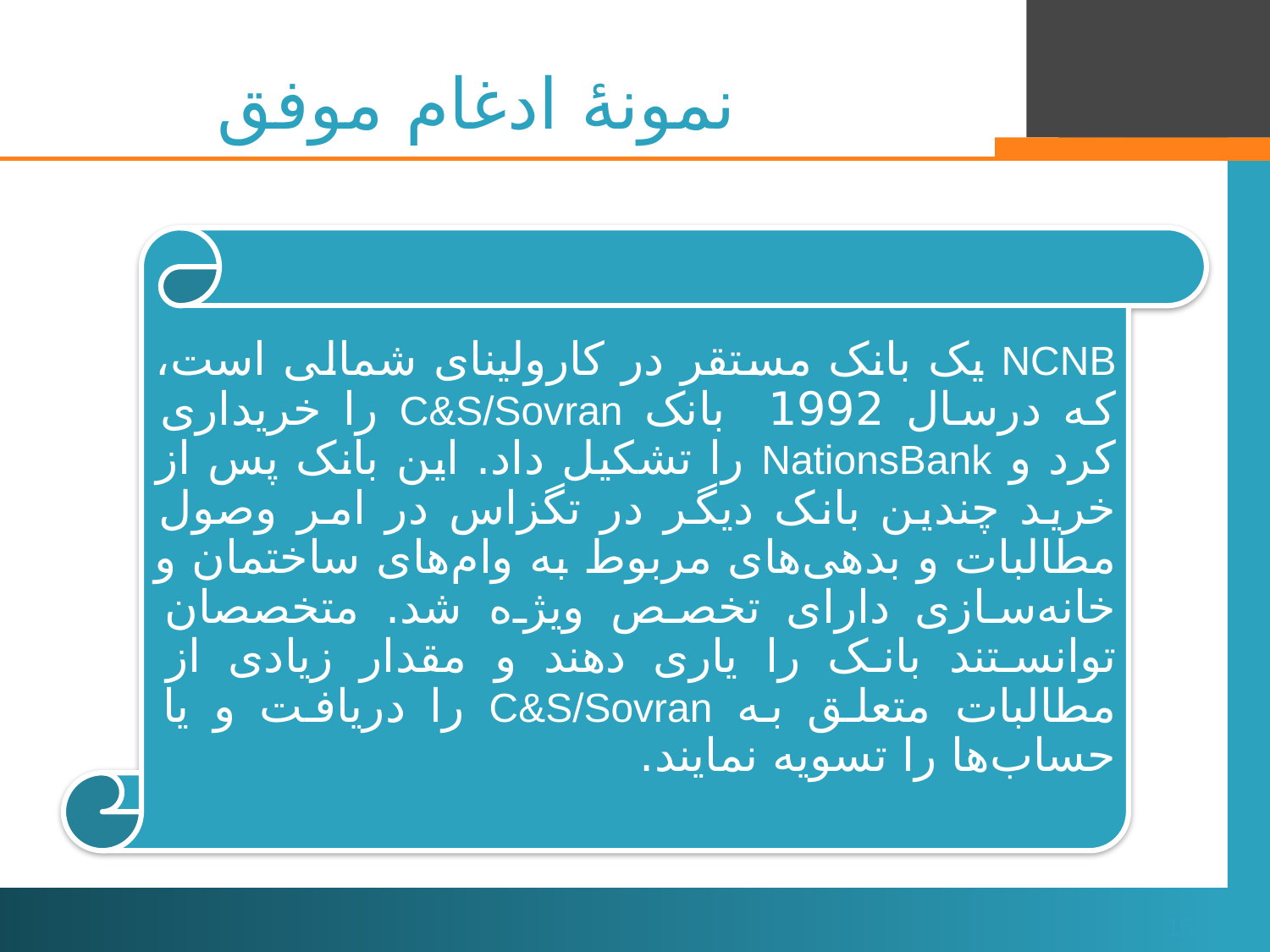

# نمونۀ ادغام موفق
NCNB یک بانک مستقر در کارولینای شمالی است، که درسال 1992  بانک C&S/Sovran را خریداری کرد و NationsBank را تشکیل داد. این بانک پس از خرید چندین بانک دیگر در تگزاس در امر وصول مطالبات و بدهی‌های مربوط به وام‌های ساختمان و خانه‌سازی دارای تخصص ویژه شد. متخصصان توانستند بانک را یاری دهند و مقدار زیادی از مطالبات متعلق به C&S/Sovran را دریافت و یا حساب‌ها را تسویه نمایند.
15